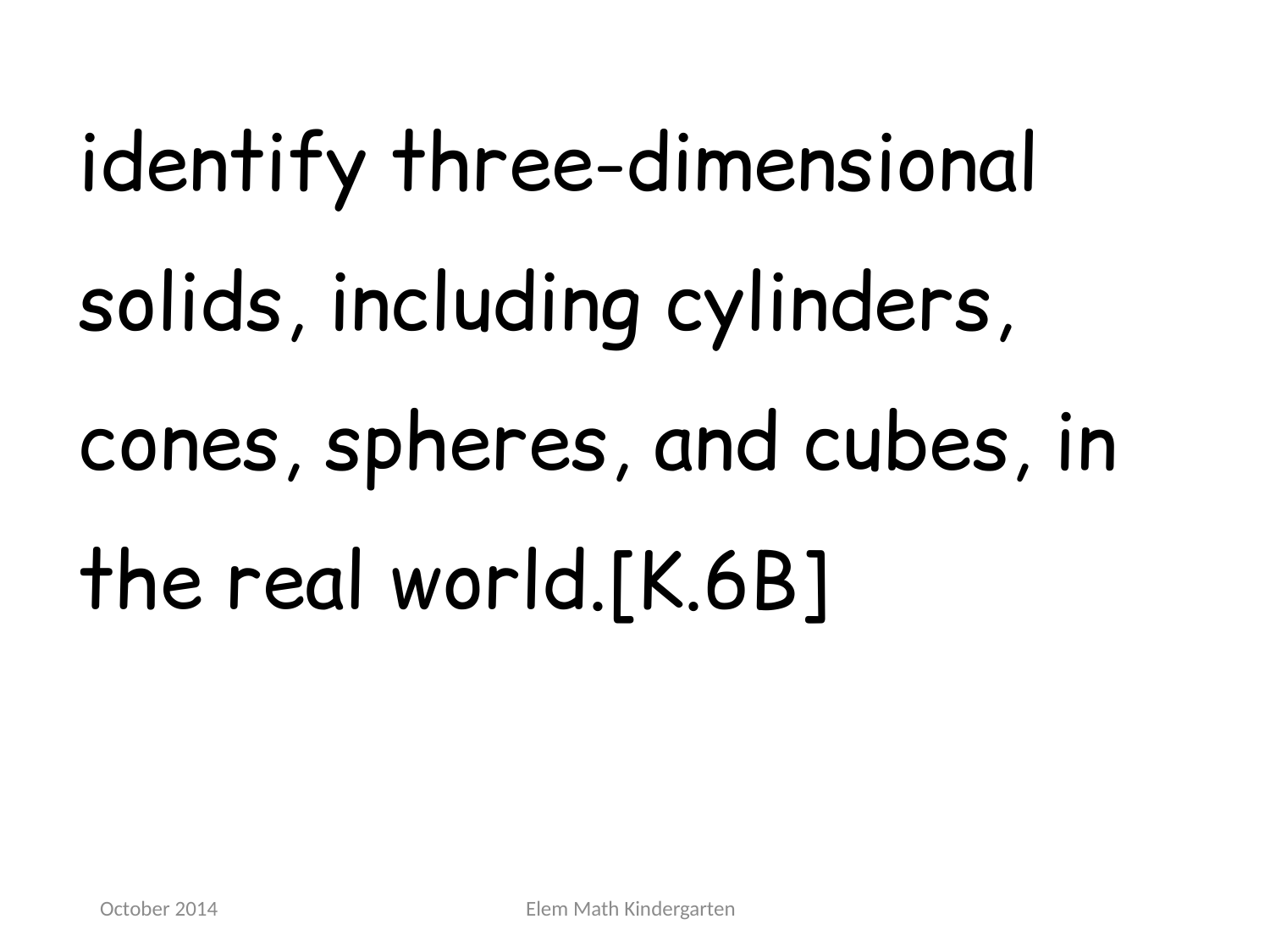

identify three-dimensional solids, including cylinders, cones, spheres, and cubes, in the real world.[K.6B]
October 2014
Elem Math Kindergarten